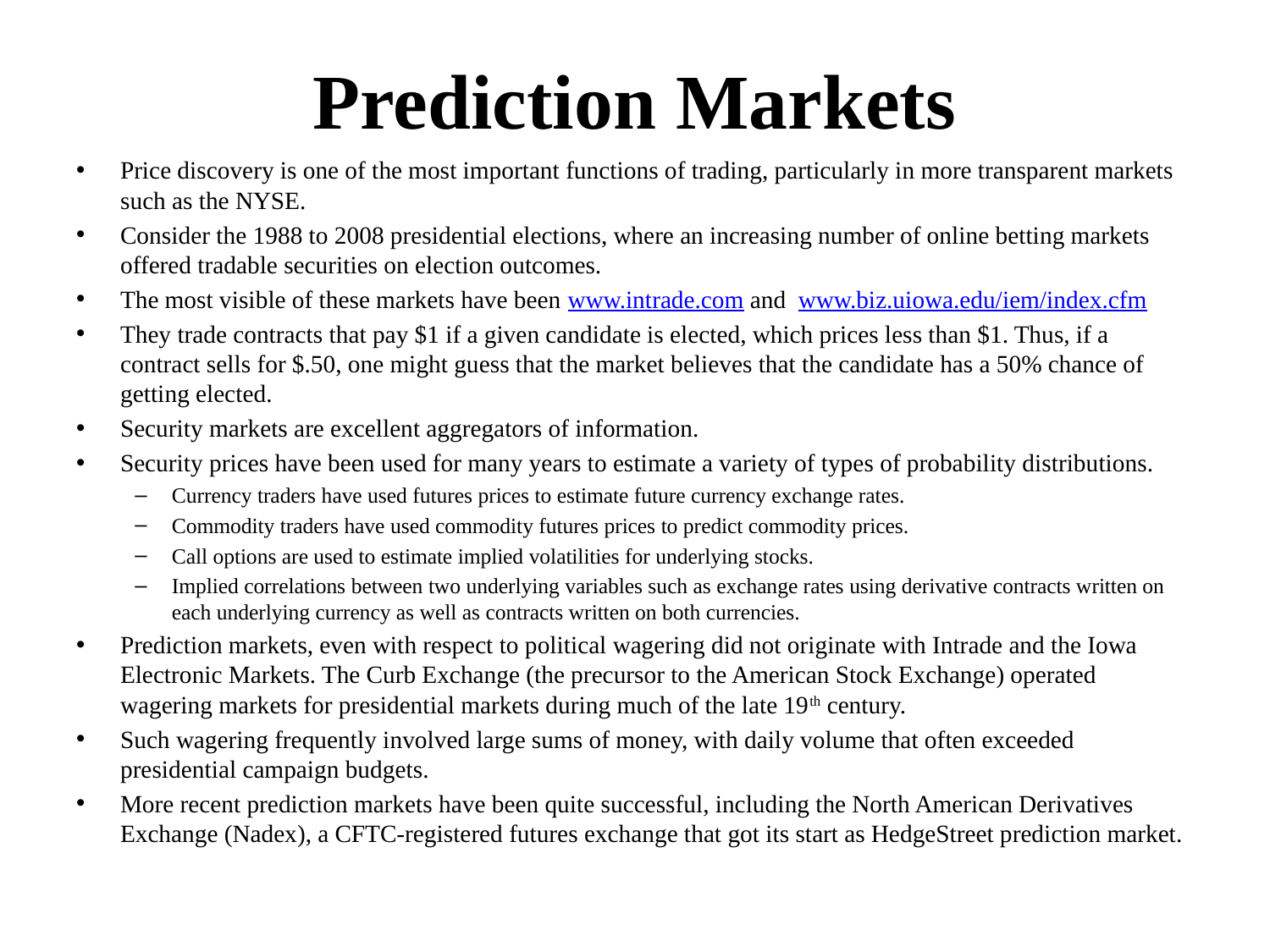

# Prediction Markets
Price discovery is one of the most important functions of trading, particularly in more transparent markets such as the NYSE.
Consider the 1988 to 2008 presidential elections, where an increasing number of online betting markets offered tradable securities on election outcomes.
The most visible of these markets have been www.intrade.com and  www.biz.uiowa.edu/iem/index.cfm
They trade contracts that pay $1 if a given candidate is elected, which prices less than $1. Thus, if a contract sells for $.50, one might guess that the market believes that the candidate has a 50% chance of getting elected.
Security markets are excellent aggregators of information.
Security prices have been used for many years to estimate a variety of types of probability distributions.
Currency traders have used futures prices to estimate future currency exchange rates.
Commodity traders have used commodity futures prices to predict commodity prices.
Call options are used to estimate implied volatilities for underlying stocks.
Implied correlations between two underlying variables such as exchange rates using derivative contracts written on each underlying currency as well as contracts written on both currencies.
Prediction markets, even with respect to political wagering did not originate with Intrade and the Iowa Electronic Markets. The Curb Exchange (the precursor to the American Stock Exchange) operated wagering markets for presidential markets during much of the late 19th century.
Such wagering frequently involved large sums of money, with daily volume that often exceeded presidential campaign budgets.
More recent prediction markets have been quite successful, including the North American Derivatives Exchange (Nadex), a CFTC-registered futures exchange that got its start as HedgeStreet prediction market.